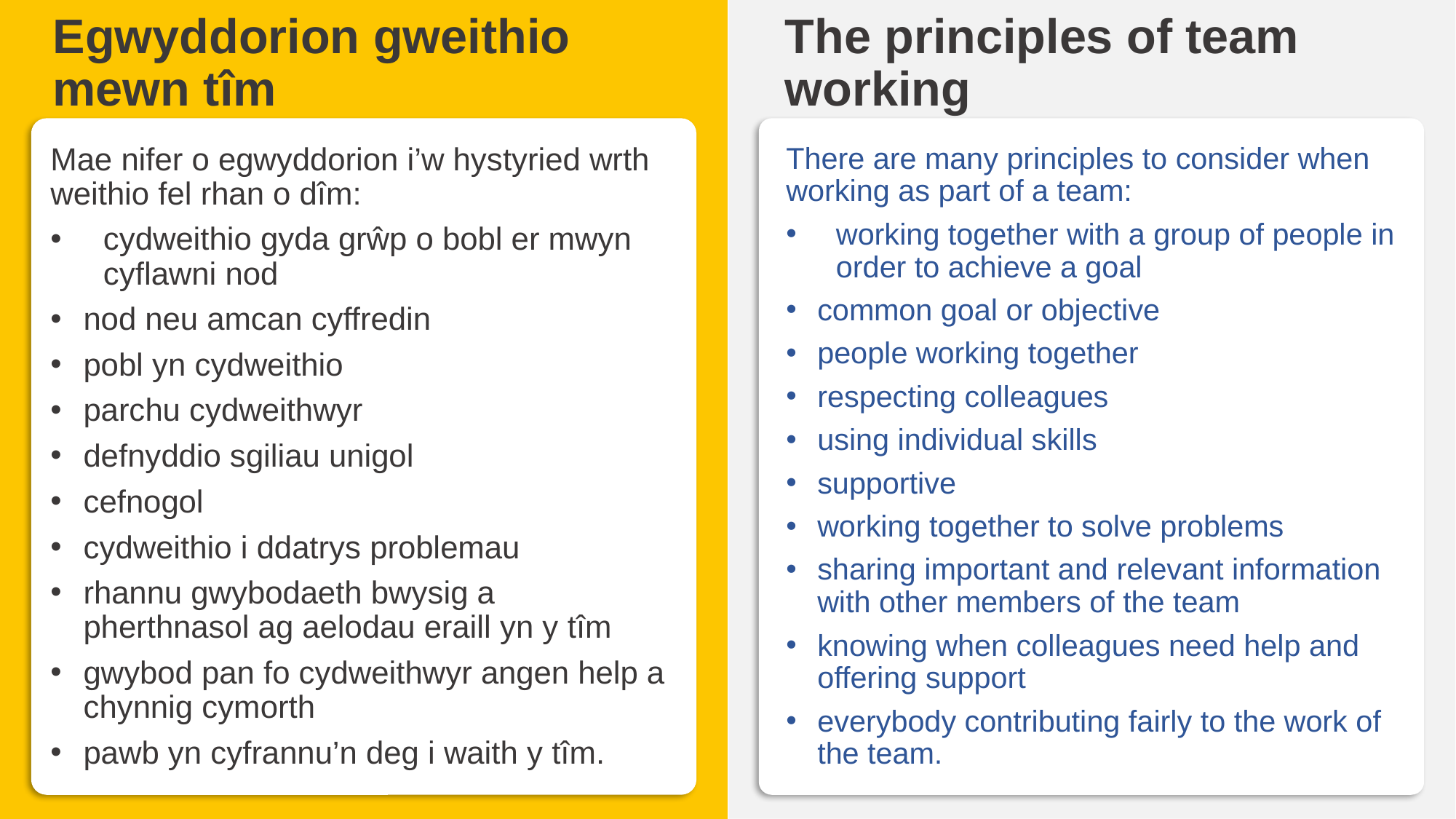

The principles of team working
# Egwyddorion gweithio mewn tîm
Mae nifer o egwyddorion i’w hystyried wrth weithio fel rhan o dîm:
cydweithio gyda grŵp o bobl er mwyn cyflawni nod
nod neu amcan cyffredin
pobl yn cydweithio
parchu cydweithwyr
defnyddio sgiliau unigol
cefnogol
cydweithio i ddatrys problemau
rhannu gwybodaeth bwysig a pherthnasol ag aelodau eraill yn y tîm
gwybod pan fo cydweithwyr angen help a chynnig cymorth
pawb yn cyfrannu’n deg i waith y tîm.

There are many principles to consider when working as part of a team:
working together with a group of people in order to achieve a goal
common goal or objective
people working together
respecting colleagues
using individual skills
supportive
working together to solve problems
sharing important and relevant information with other members of the team
knowing when colleagues need help and offering support
everybody contributing fairly to the work of the team.